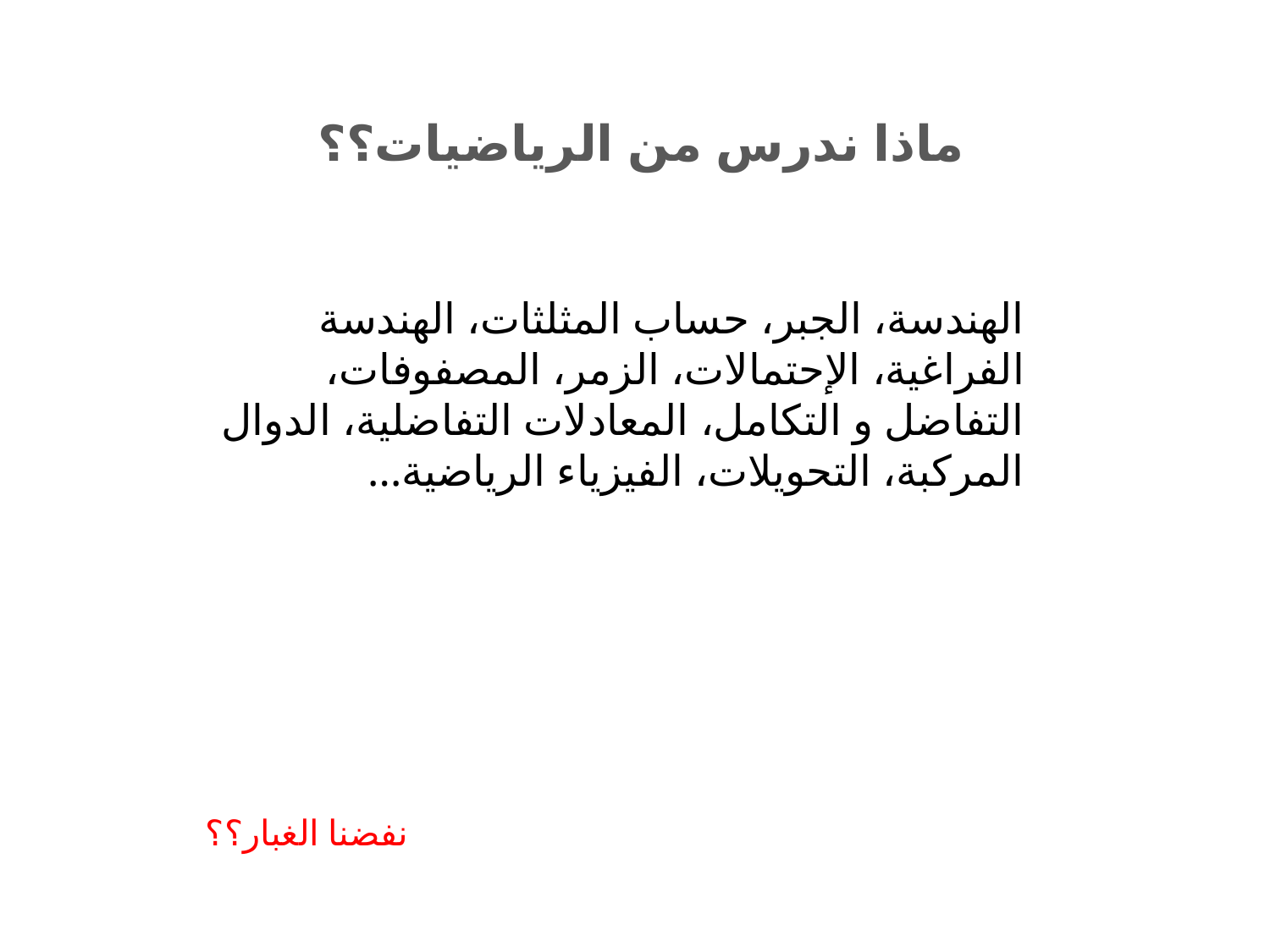

ماذا ندرس من الرياضيات؟؟
الهندسة، الجبر، حساب المثلثات، الهندسة الفراغية، الإحتمالات، الزمر، المصفوفات، التفاضل و التكامل، المعادلات التفاضلية، الدوال المركبة، التحويلات، الفيزياء الرياضية...
نفضنا الغبار؟؟